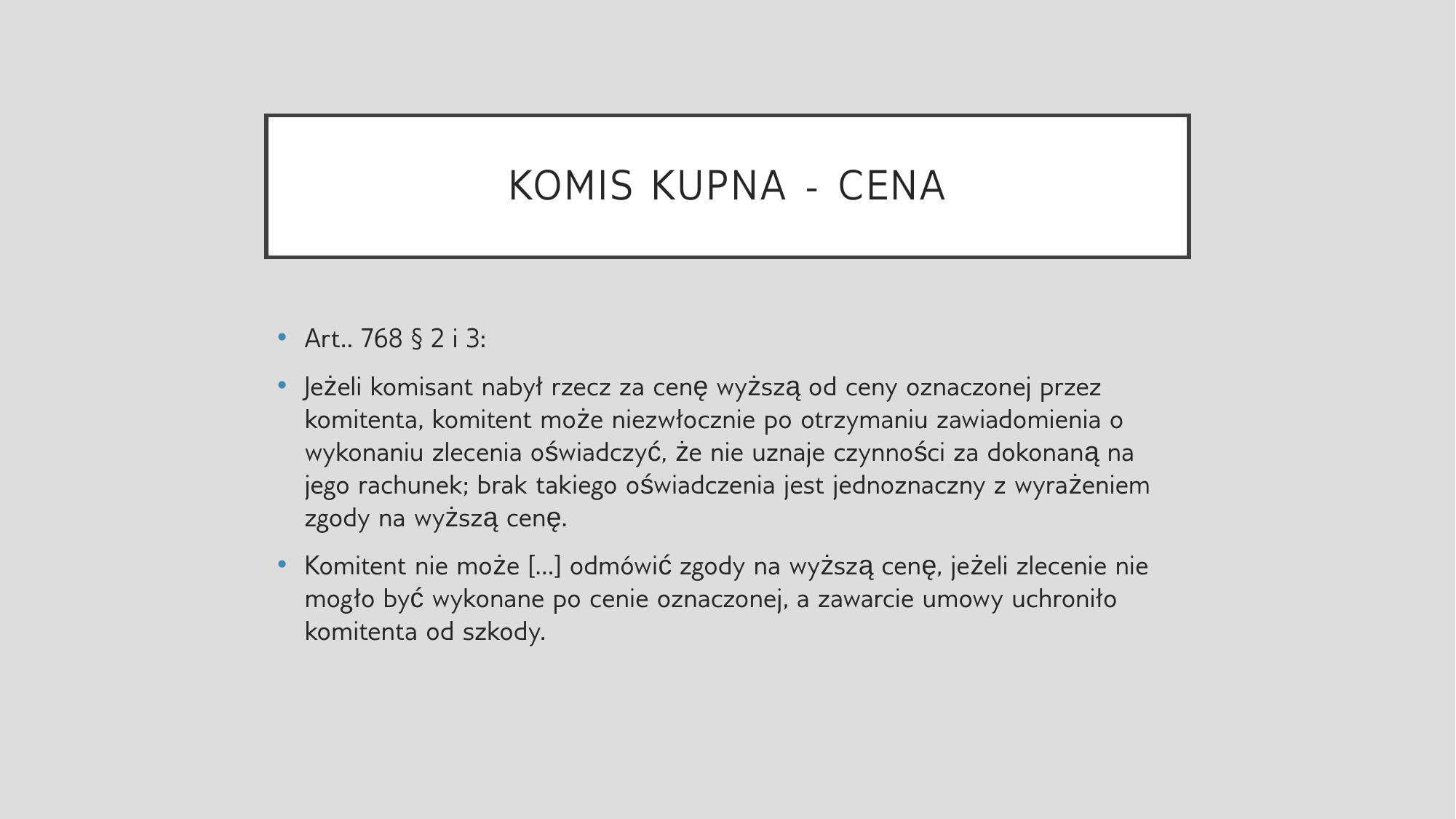

# Komis Kupna - Cena
Art.. 768 § 2 i 3:
Jeżeli komisant nabył rzecz za cenę wyższą od ceny oznaczonej przez komitenta, komitent może niezwłocznie po otrzymaniu zawiadomienia o wykonaniu zlecenia oświadczyć, że nie uznaje czynności za dokonaną na jego rachunek; brak takiego oświadczenia jest jednoznaczny z wyrażeniem zgody na wyższą cenę.
Komitent nie może […] odmówić zgody na wyższą cenę, jeżeli zlecenie nie mogło być wykonane po cenie oznaczonej, a zawarcie umowy uchroniło komitenta od szkody.